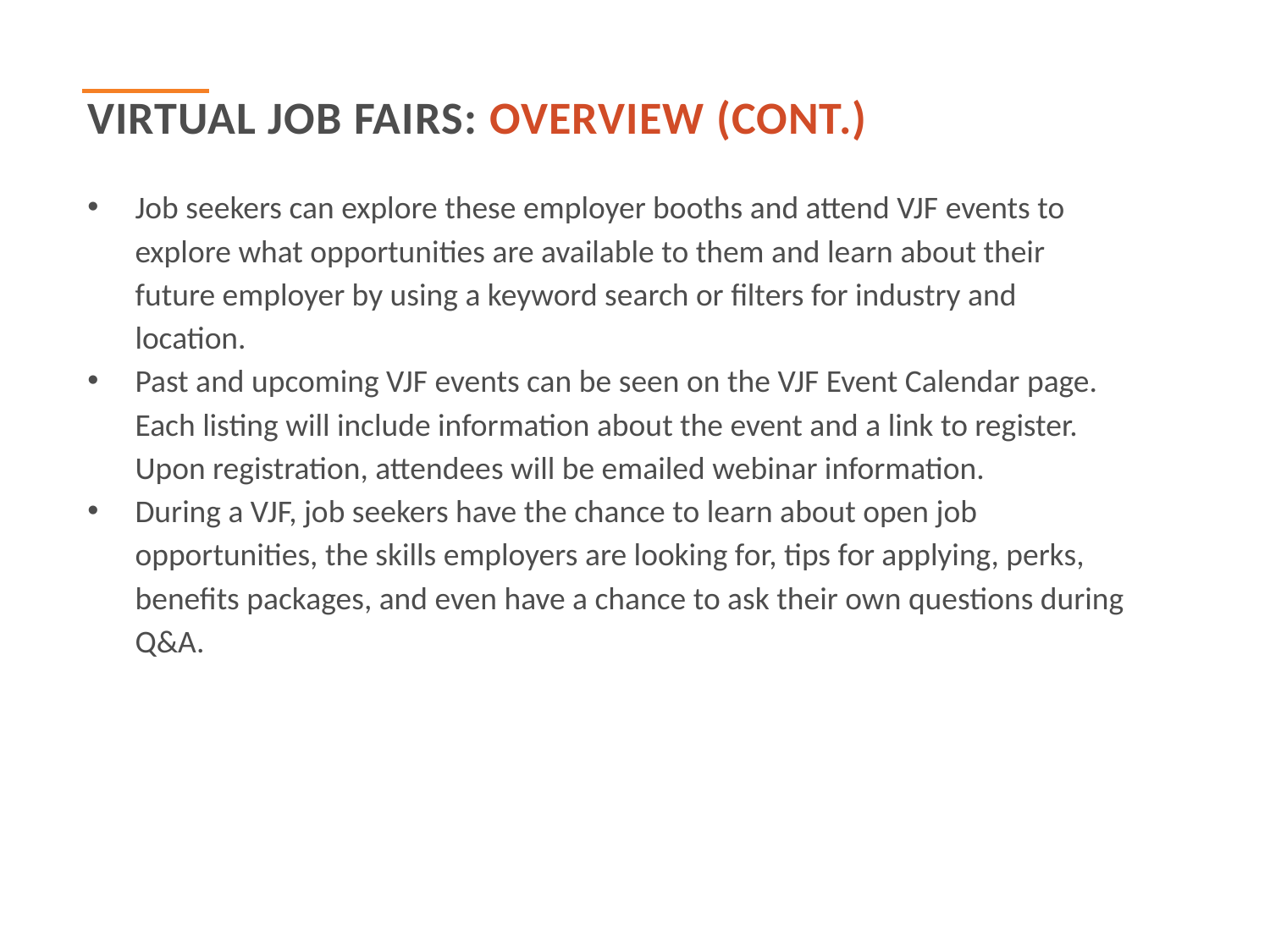

Virtual job fairs: Overview (Cont.)
Job seekers can explore these employer booths and attend VJF events to explore what opportunities are available to them and learn about their future employer by using a keyword search or filters for industry and location.
Past and upcoming VJF events can be seen on the VJF Event Calendar page. Each listing will include information about the event and a link to register. Upon registration, attendees will be emailed webinar information.
During a VJF, job seekers have the chance to learn about open job opportunities, the skills employers are looking for, tips for applying, perks, benefits packages, and even have a chance to ask their own questions during Q&A.